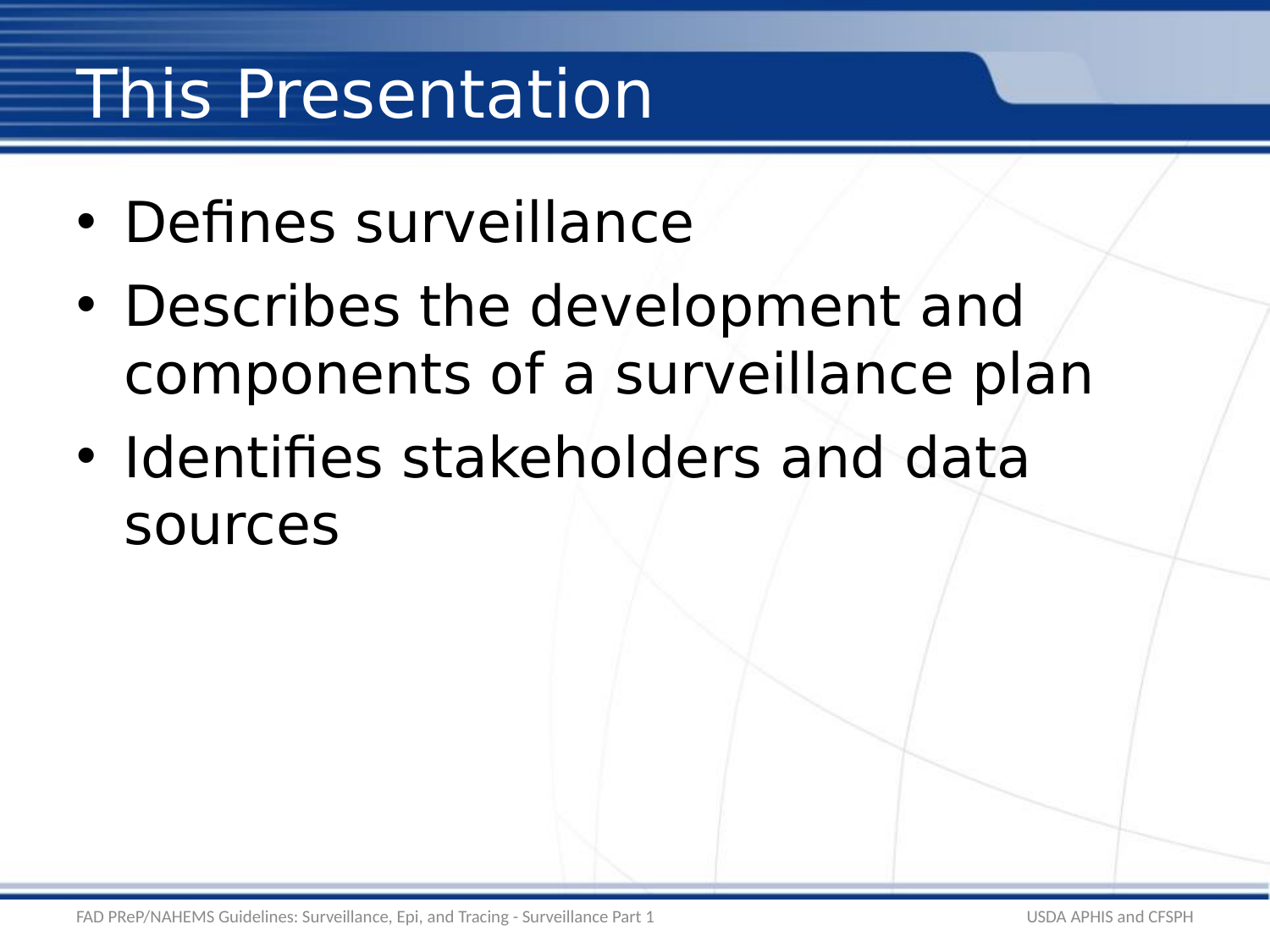

# This Presentation
Defines surveillance
Describes the development and components of a surveillance plan
Identifies stakeholders and data sources

FAD PReP/NAHEMS Guidelines: Surveillance, Epi, and Tracing - Surveillance Part 1
USDA APHIS and CFSPH